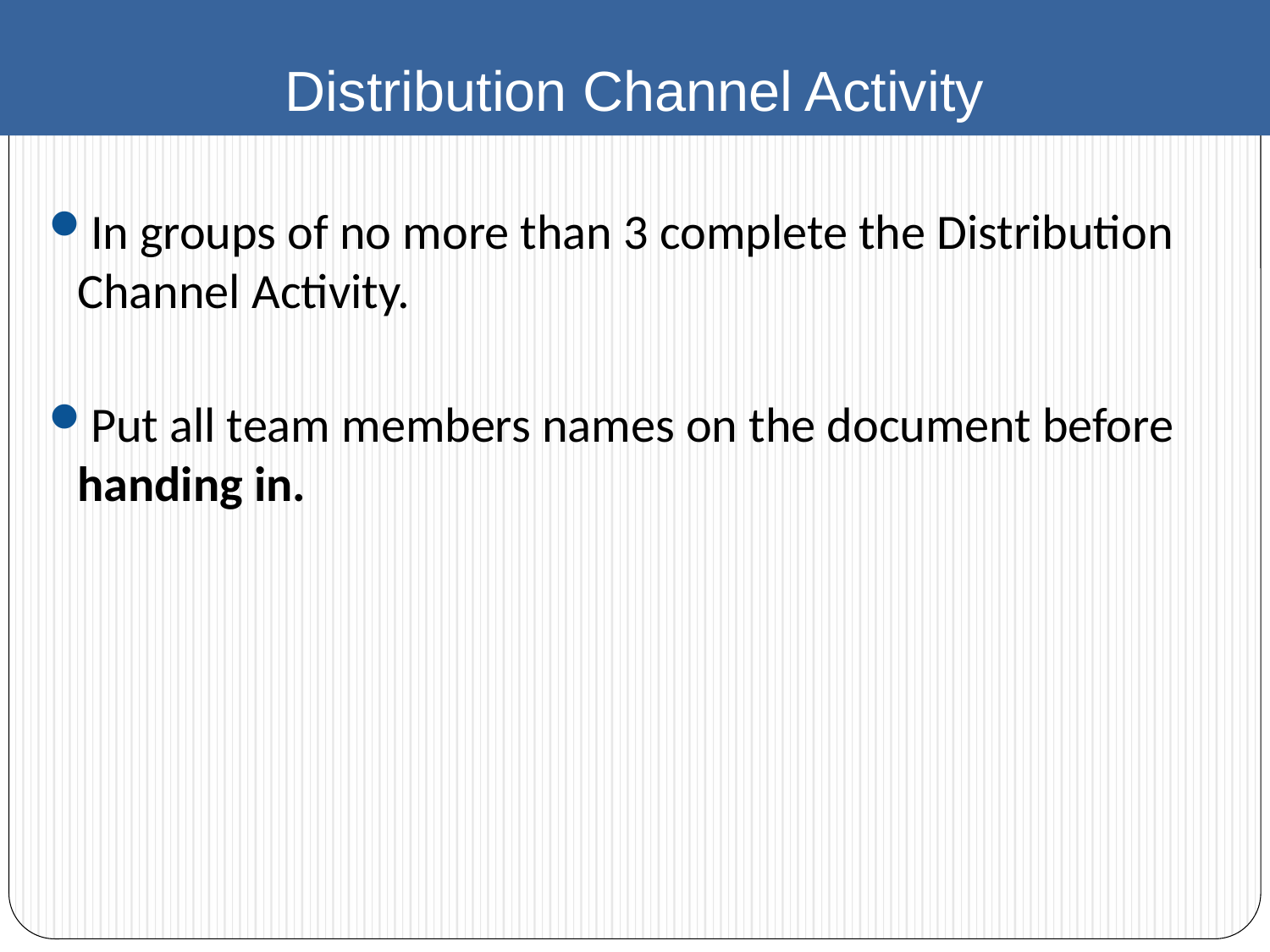

# Distribution Channel Activity
In groups of no more than 3 complete the Distribution Channel Activity.

Put all team members names on the document before handing in.